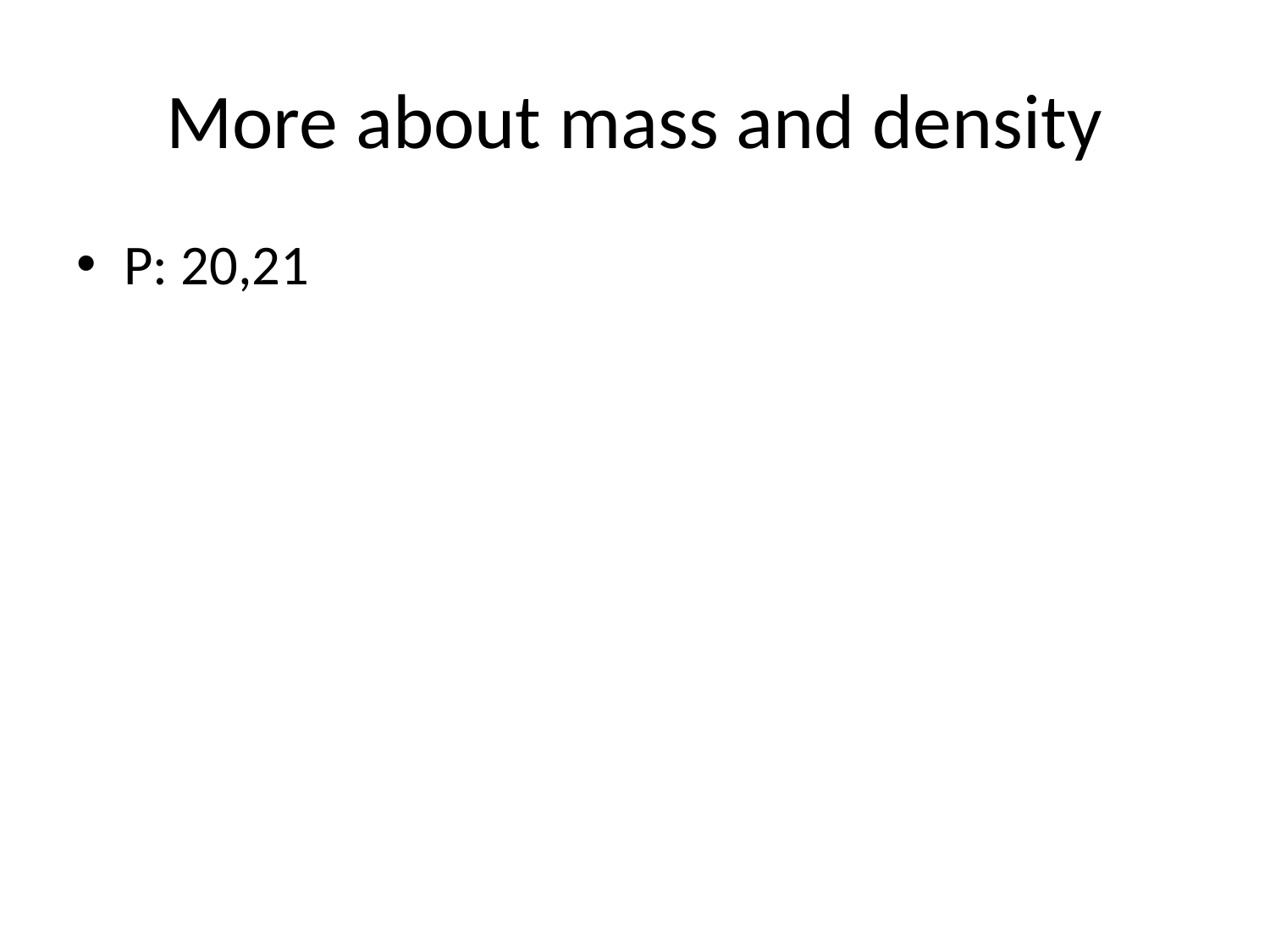

# More about mass and density
P: 20,21